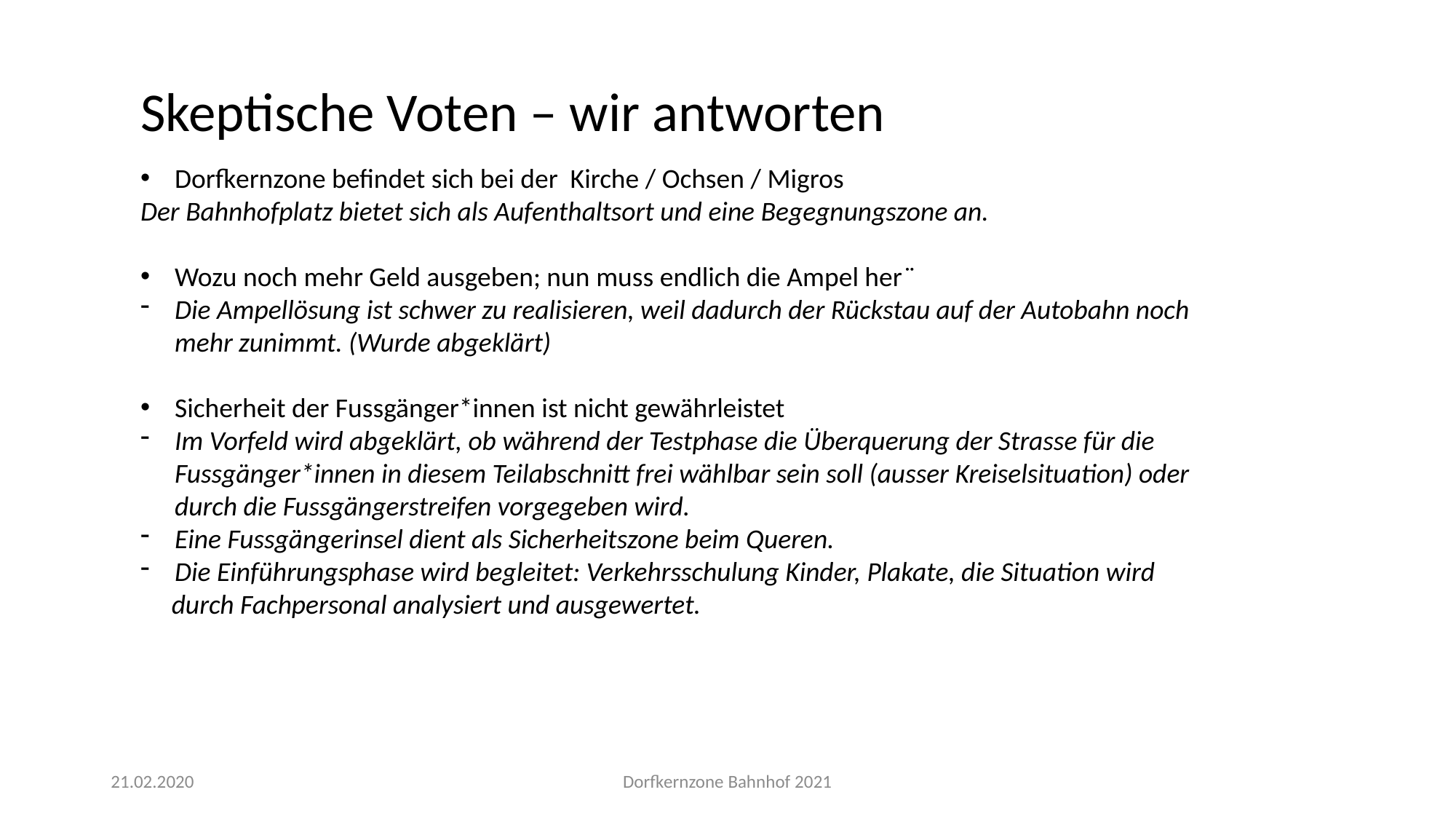

Skeptische Voten – wir antworten

Dorfkernzone befindet sich bei der  Kirche / Ochsen / Migros
Der Bahnhofplatz bietet sich als Aufenthaltsort und eine Begegnungszone an.

Wozu noch mehr Geld ausgeben; nun muss endlich die Ampel her¨
Die Ampellösung ist schwer zu realisieren, weil dadurch der Rückstau auf der Autobahn noch mehr zunimmt. (Wurde abgeklärt)

Sicherheit der Fussgänger*innen ist nicht gewährleistet
Im Vorfeld wird abgeklärt, ob während der Testphase die Überquerung der Strasse für die Fussgänger*innen in diesem Teilabschnitt frei wählbar sein soll (ausser Kreiselsituation) oder durch die Fussgängerstreifen vorgegeben wird.
Eine Fussgängerinsel dient als Sicherheitszone beim Queren.
Die Einführungsphase wird begleitet: Verkehrsschulung Kinder, Plakate, die Situation wird
     durch Fachpersonal analysiert und ausgewertet.

21.02.2020
Dorfkernzone Bahnhof 2021